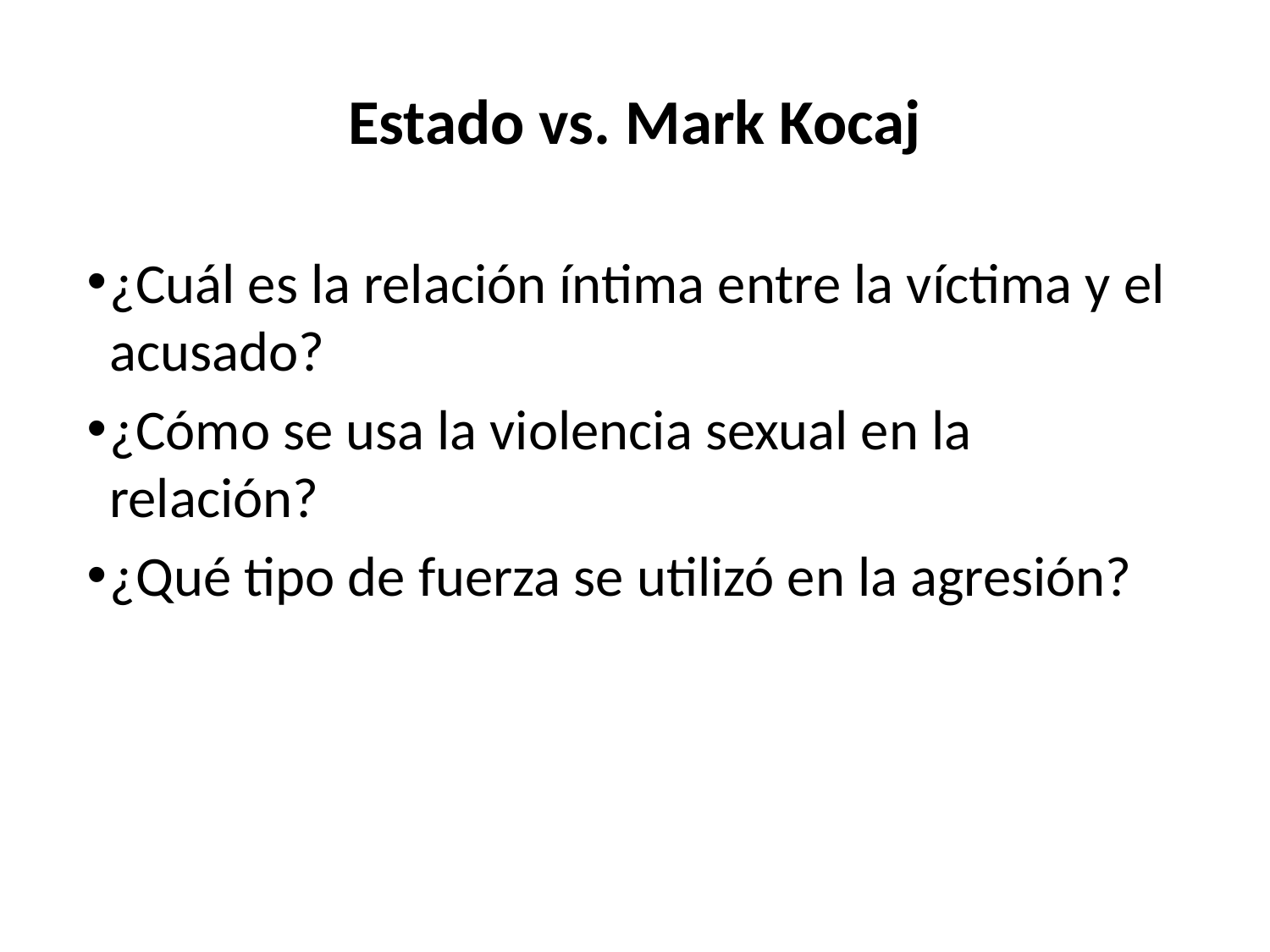

Estado vs. Mark Kocaj

¿Cuál es la relación íntima entre la víctima y el acusado?
¿Cómo se usa la violencia sexual en la relación?
¿Qué tipo de fuerza se utilizó en la agresión?